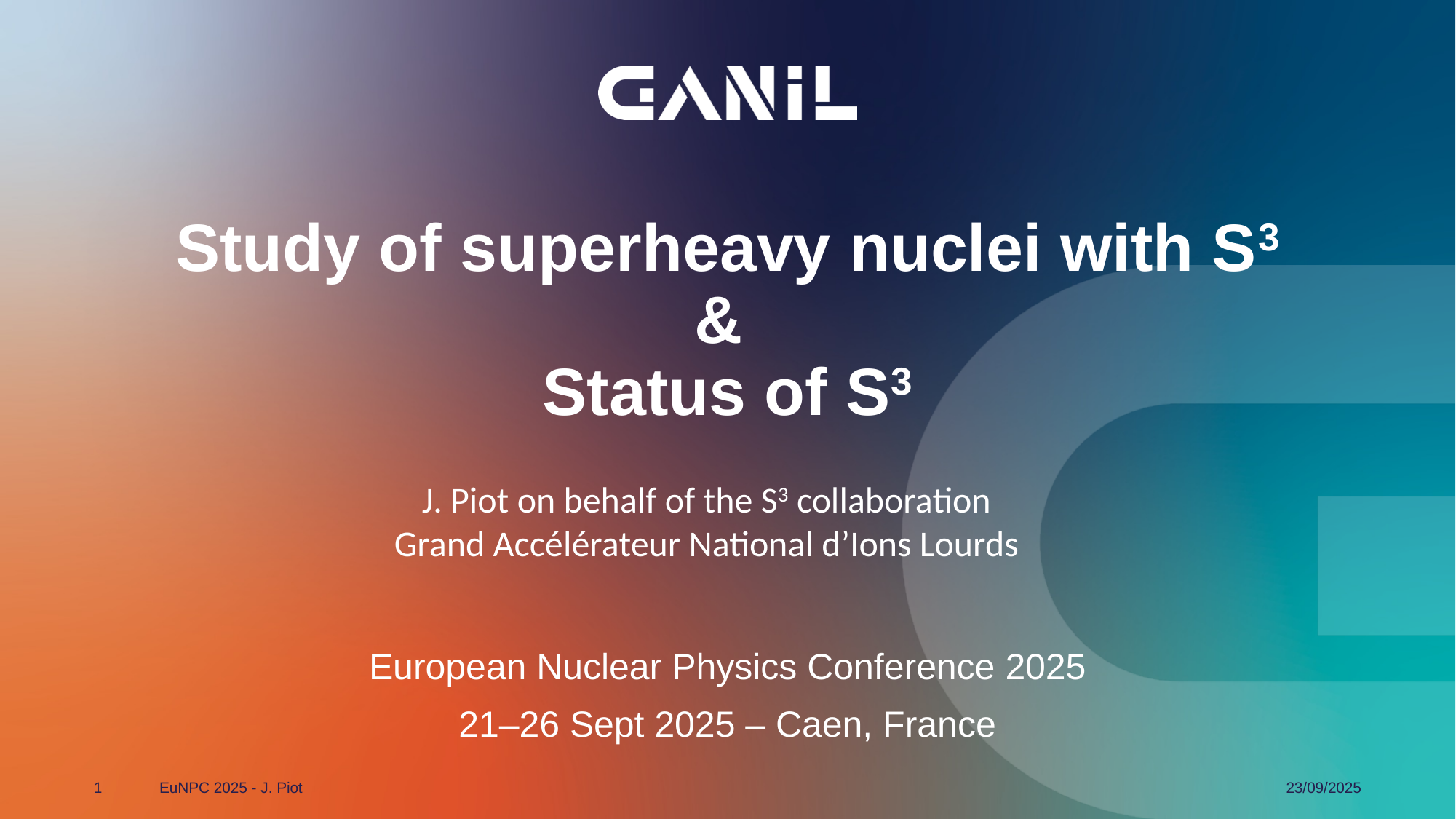

# Study of superheavy nuclei with S3 & Status of S3
J. Piot on behalf of the S3 collaboration
Grand Accélérateur National d’Ions Lourds
European Nuclear Physics Conference 2025
21–26 Sept 2025 – Caen, France
1
EuNPC 2025 - J. Piot
23/09/2025